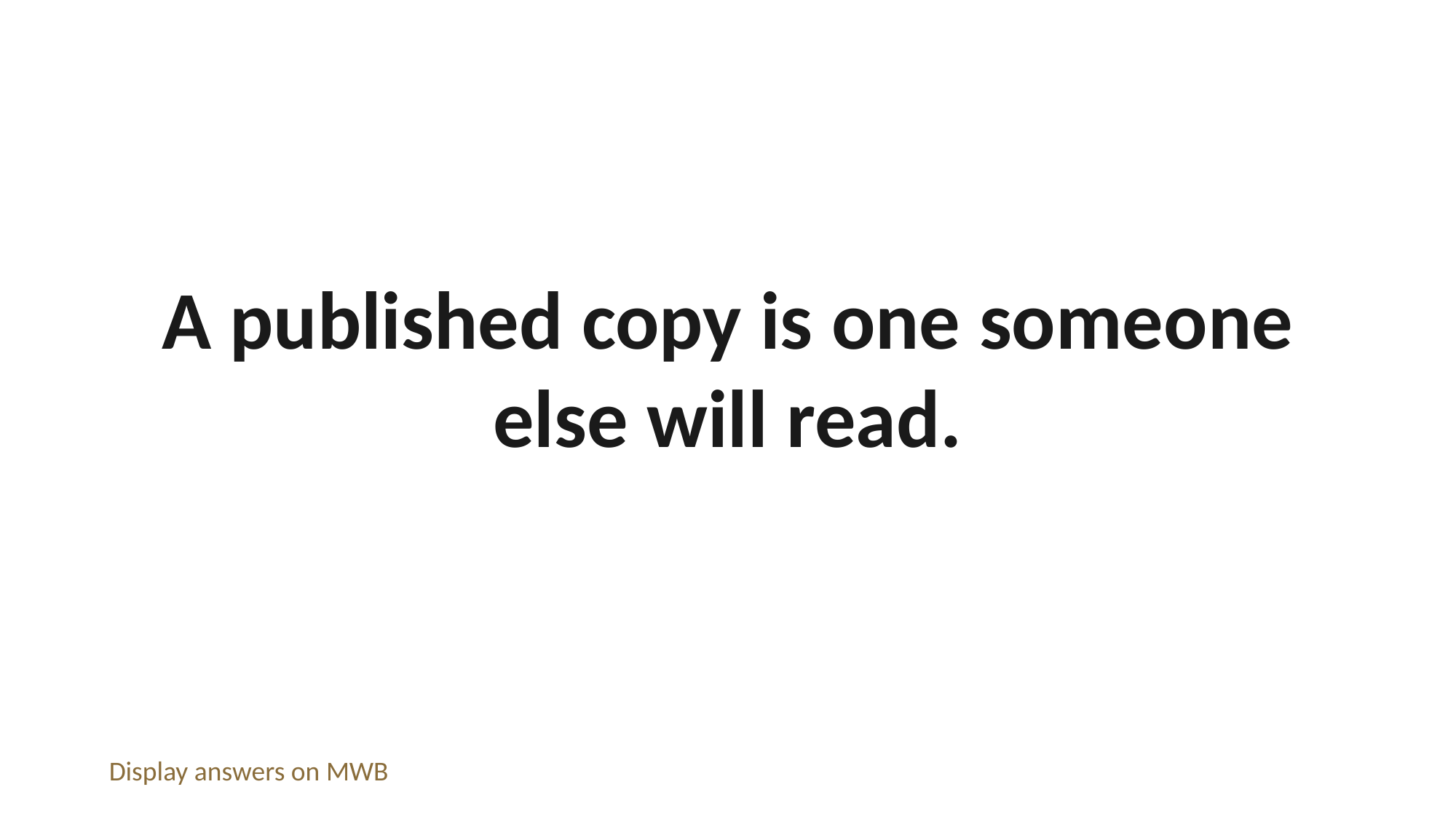

A published copy is one someone else will read.
Display answers on MWB